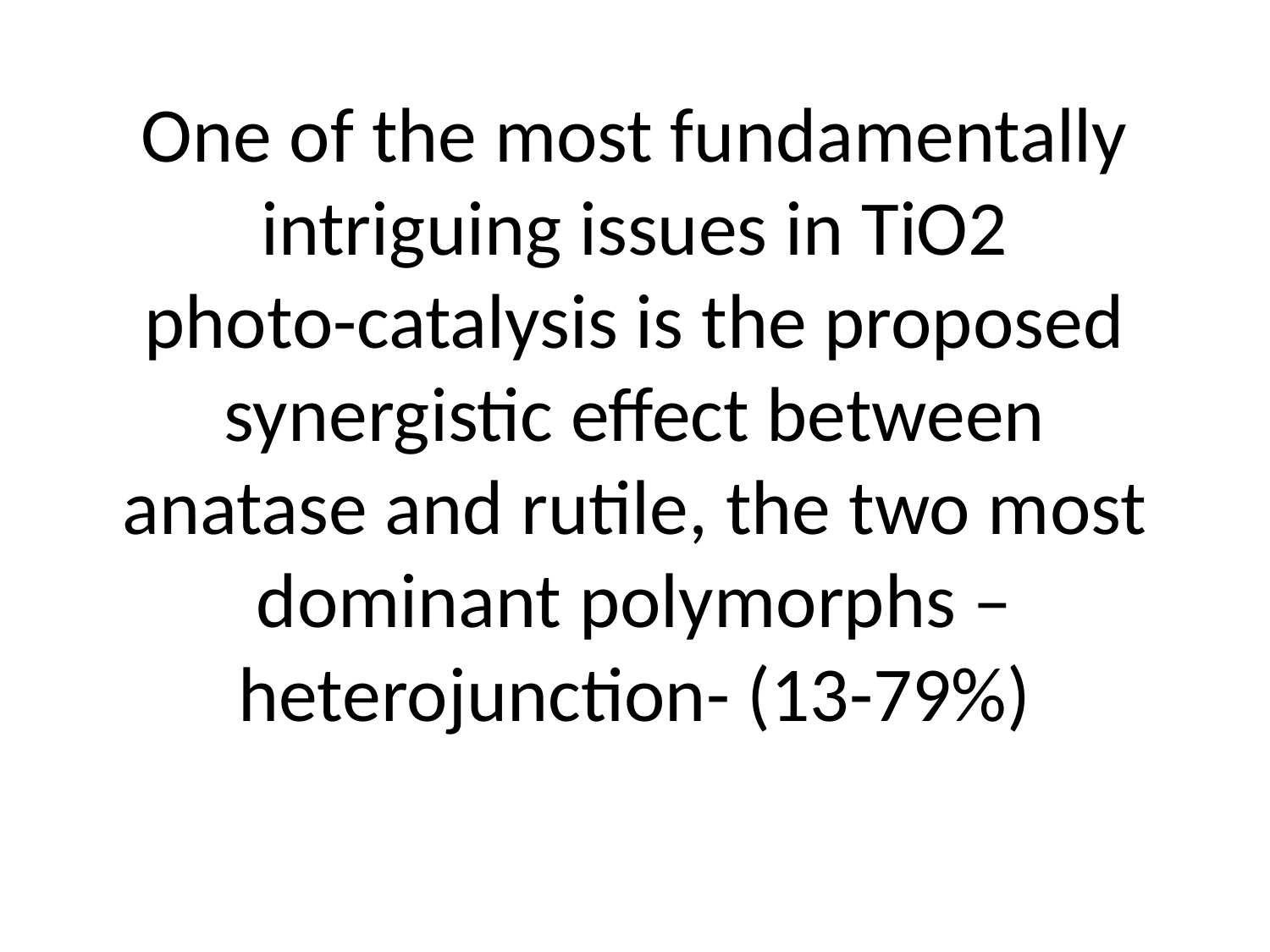

# One of the most fundamentally intriguing issues in TiO2 photo-catalysis is the proposed synergistic effect between anatase and rutile, the two most dominant polymorphs – heterojunction- (13-79%)